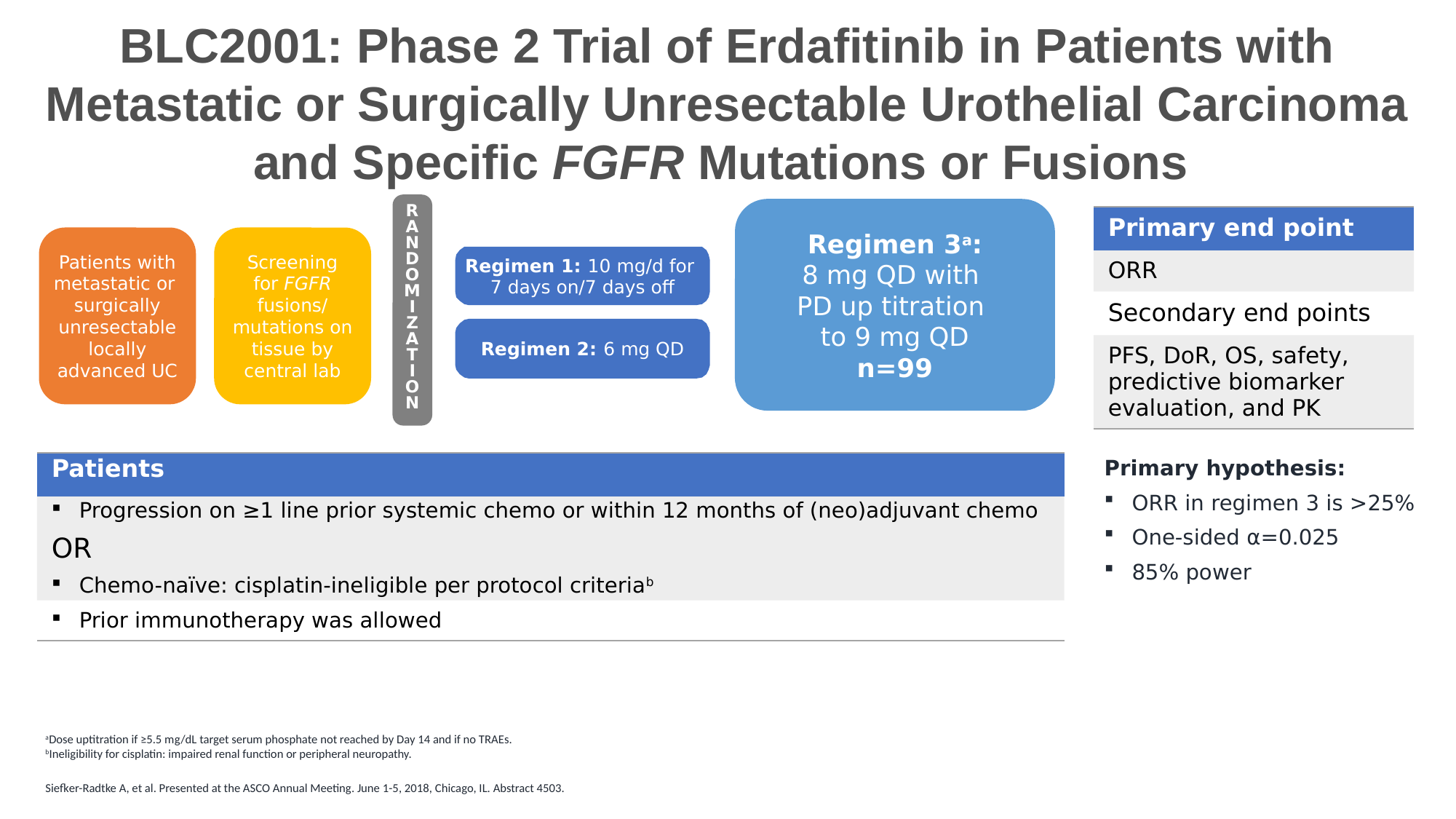

# BLC2001: Phase 2 Trial of Erdafitinib
BLC2001: Phase 2 Trial of Erdafitinib in Patients with Metastatic or Surgically Unresectable Urothelial Carcinoma and Specific FGFR Mutations or Fusions

R
A
N
D
O
M
I
Z
A
T
I
O
N
Regimen 3a:
8 mg QD with
PD up titration
to 9 mg QD
n=99
| Primary end point |
| --- |
| ORR |
| Secondary end points |
| PFS, DoR, OS, safety, predictive biomarker evaluation, and PK |
Patients with
metastatic or
surgically unresectable
locally advanced UC
Screening
for FGFR
fusions/
mutations on tissue by central lab
Regimen 1: 10 mg/d for
7 days on/7 days off
Regimen 2: 6 mg QD
Primary hypothesis:
ORR in regimen 3 is >25%
One-sided α=0.025
85% power
| Patients |
| --- |
| Progression on ≥1 line prior systemic chemo or within 12 months of (neo)adjuvant chemo OR Chemo-naïve: cisplatin-ineligible per protocol criteriab |
| Prior immunotherapy was allowed |
aDose uptitration if ≥5.5 mg/dL target serum phosphate not reached by Day 14 and if no TRAEs.
bIneligibility for cisplatin: impaired renal function or peripheral neuropathy.

Siefker-Radtke A, et al. Presented at the ASCO Annual Meeting. June 1-5, 2018, Chicago, IL. Abstract 4503.